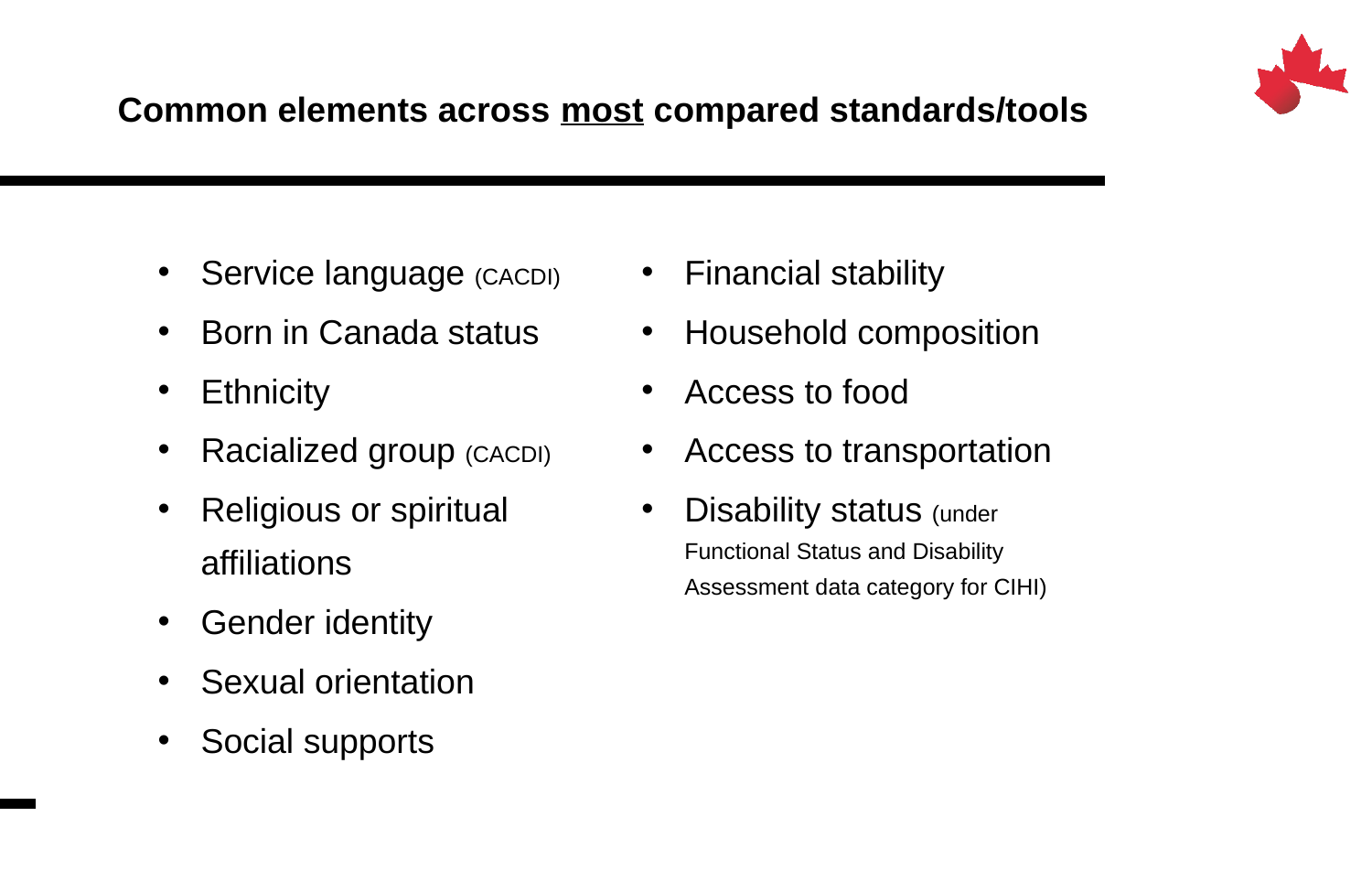

# Common elements across most compared standards/tools
Service language (CACDI)
Born in Canada status
Ethnicity
Racialized group (CACDI)
Religious or spiritual affiliations
Gender identity
Sexual orientation
Social supports
Financial stability
Household composition
Access to food
Access to transportation
Disability status (under Functional Status and Disability Assessment data category for CIHI)